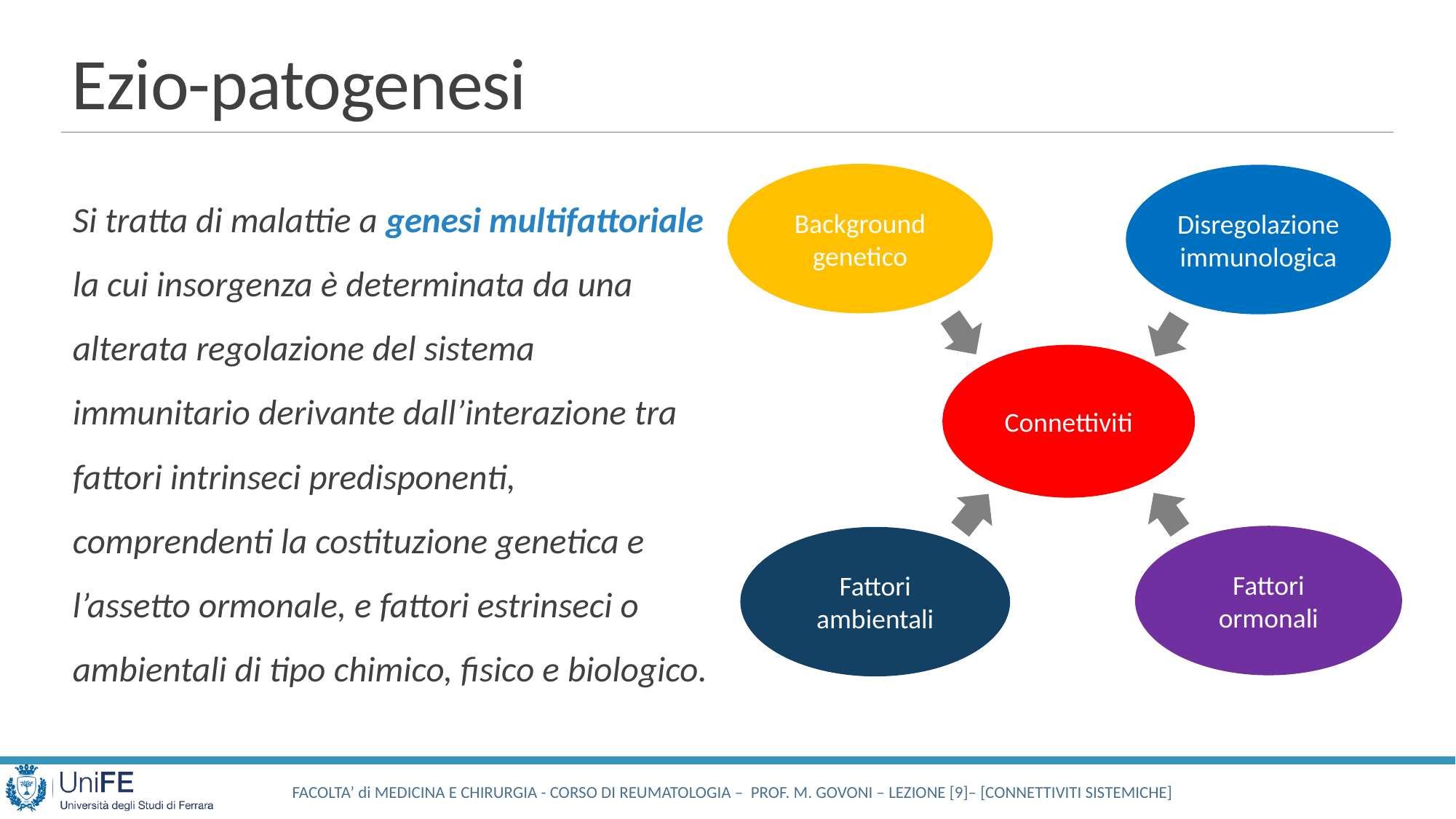

# Ezio-patogenesi
Si tratta di malattie a genesi multifattoriale la cui insorgenza è determinata da una alterata regolazione del sistema immunitario derivante dall’interazione tra fattori intrinseci predisponenti, comprendenti la costituzione genetica e l’assetto ormonale, e fattori estrinseci o ambientali di tipo chimico, fisico e biologico.
Background genetico
Disregolazione immunologica

Connettiviti

Fattori ormonali
Fattori ambientali